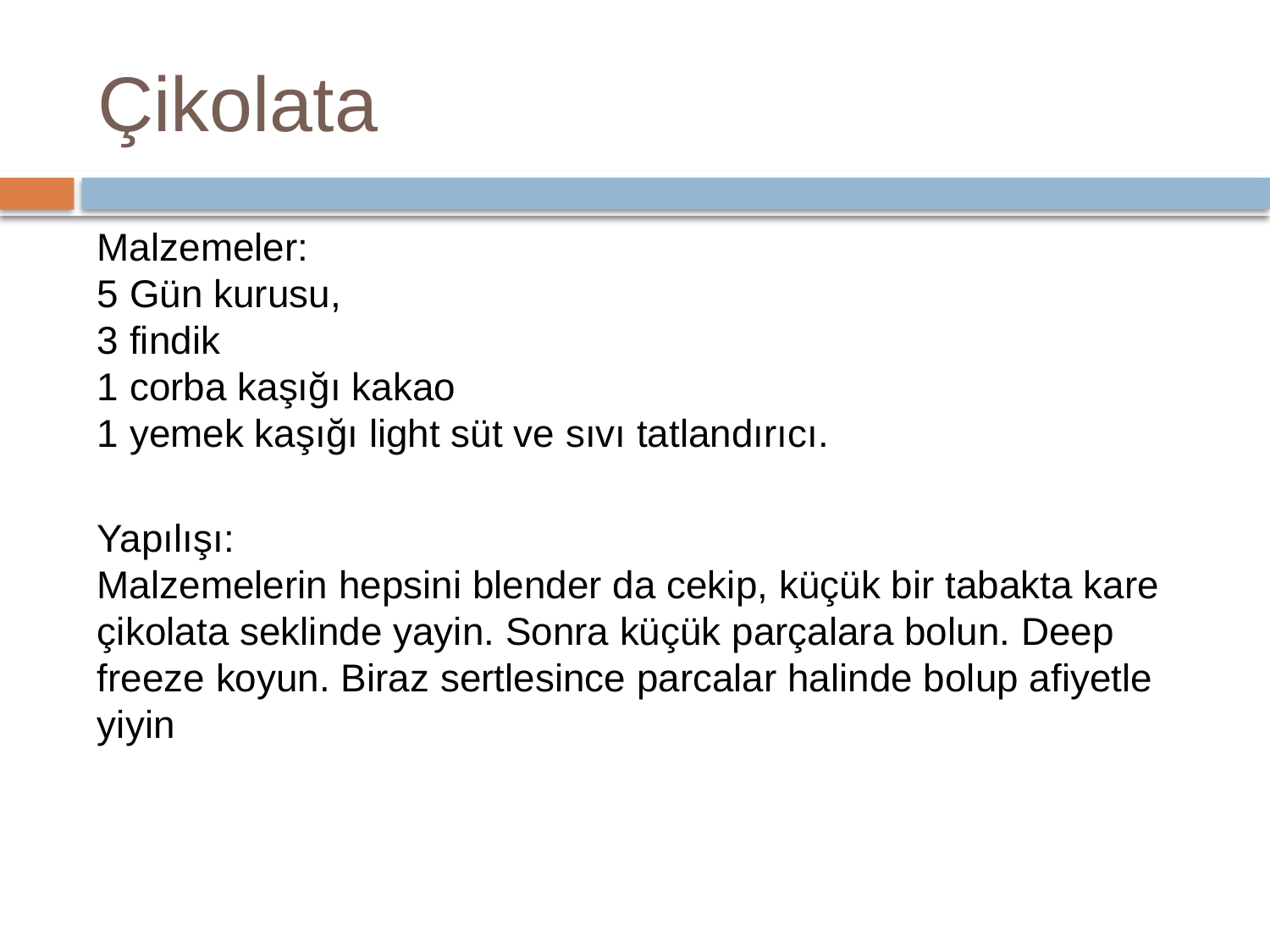

# Çikolata
Malzemeler:
5 Gün kurusu,
3 findik
1 corba kaşığı kakao
1 yemek kaşığı light süt ve sıvı tatlandırıcı.

Yapılışı:
Malzemelerin hepsini blender da cekip, küçük bir tabakta kare çikolata seklinde yayin. Sonra küçük parçalara bolun. Deep freeze koyun. Biraz sertlesince parcalar halinde bolup afiyetle yiyin